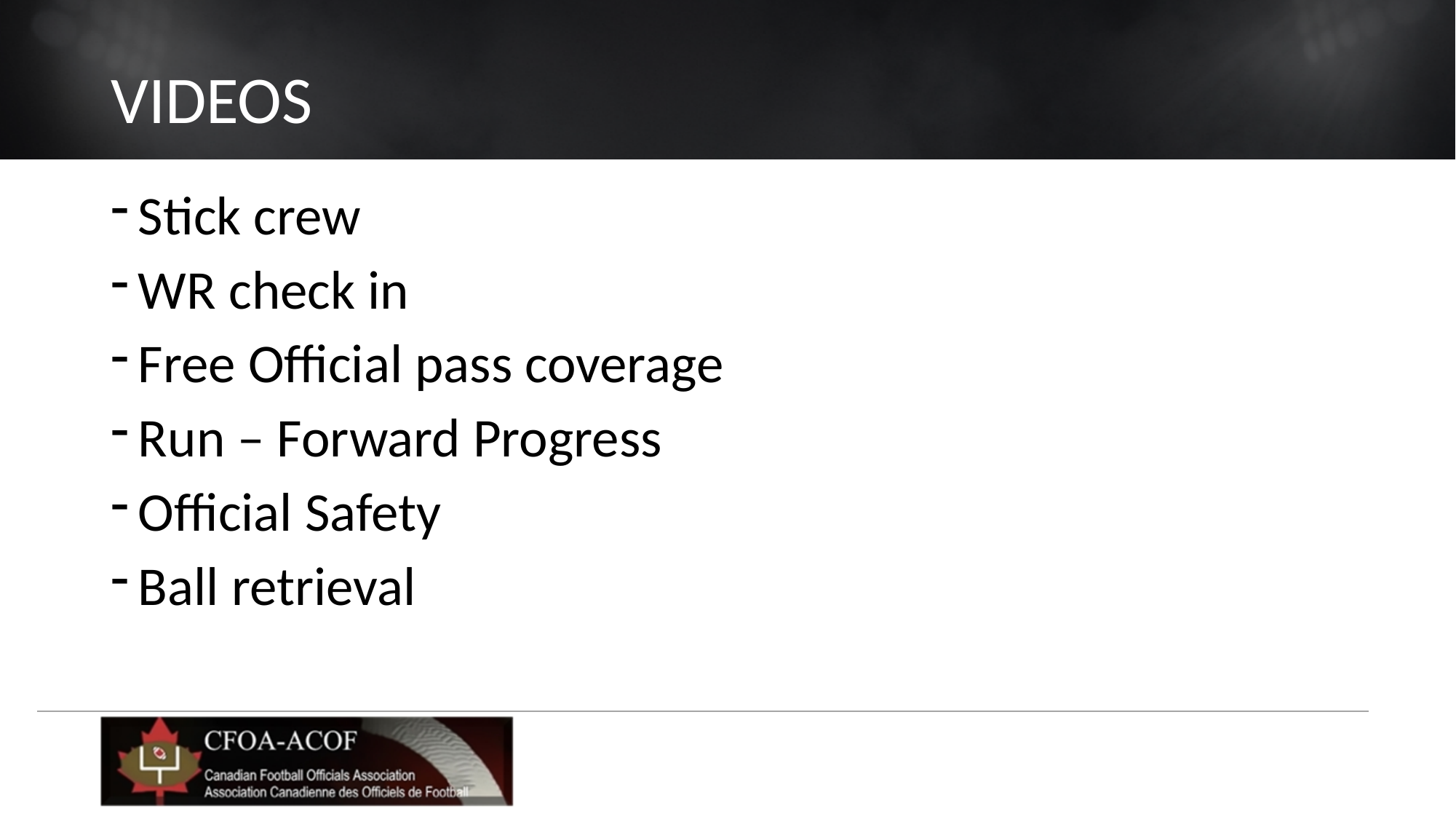

# VIDEOS
Stick crew
WR check in
Free Official pass coverage
Run – Forward Progress
Official Safety
Ball retrieval